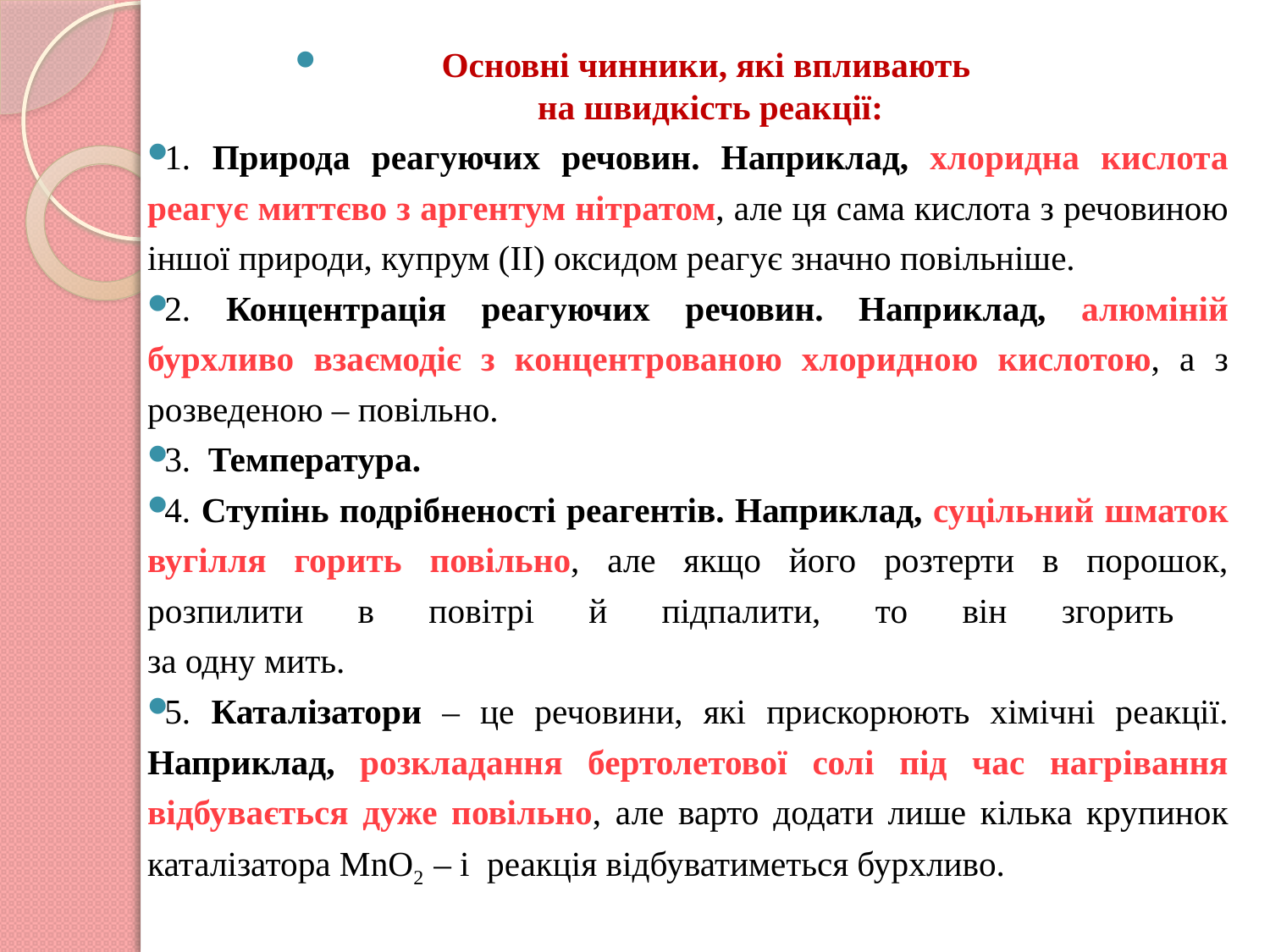

Основні чинники, які впливають
на швидкість реакції:
1. Природа реагуючих речовин. Наприклад, хлоридна кислота реагує миттєво з аргентум нітратом, але ця сама кислота з речовиною іншої природи, купрум (ІІ) оксидом реагує значно повільніше.
2. Концентрація реагуючих речовин. Наприклад, алюміній бурхливо взаємодіє з концентрованою хлоридною кислотою, а з розведеною – повільно.
3.  Температура.
4. Ступінь подрібненості реагентів. Наприклад, суцільний шматок вугілля горить повільно, але якщо його розтерти в порошок, розпилити в повітрі й підпалити, то він згорить
за одну мить.
5. Каталізатори – це речовини, які прискорюють хімічні реакції. Наприклад, розкладання бертолетової солі під час нагрівання відбувається дуже повільно, але варто додати лише кілька крупинок каталізатора МnО2  – і  реакція відбуватиметься бурхливо.